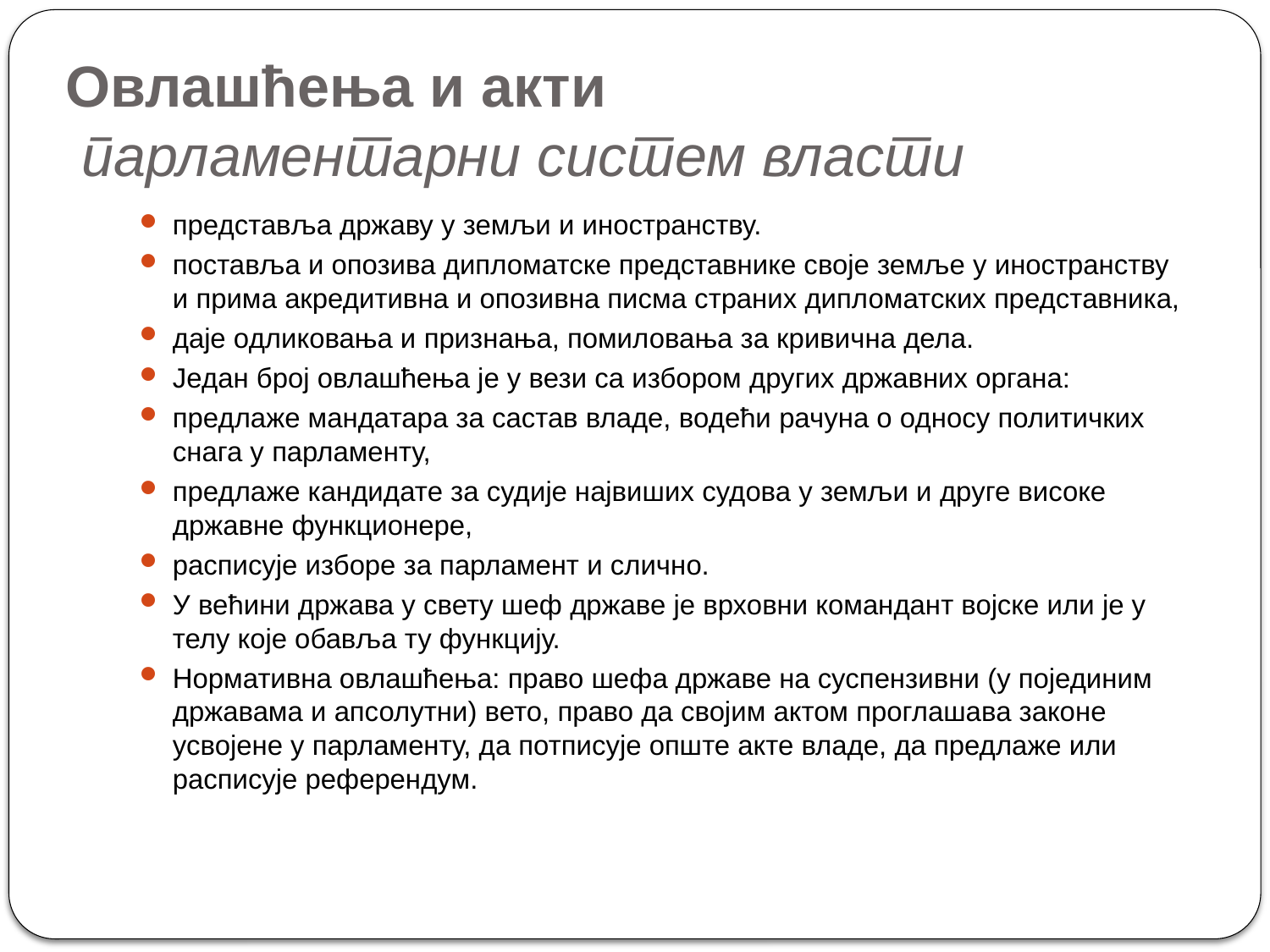

# Овлашћења и акти парламентарни систем власти
представља државу у земљи и иностранству.
поставља и опозива дипломатске представнике своје земље у иностранству и прима акредитивна и опозивна писма страних дипломатских представника,
даје одликовања и признања, помиловања за кривична дела.
Један број овлашћења је у вези са избором других државних органа:
предлаже мандатара за састав владе, водећи рачуна о односу политичких снага у парламенту,
предлаже кандидате за судије највиших судова у земљи и друге високе државне функционере,
расписује изборе за парламент и слично.
У већини држава у свету шеф државе је врховни командант војске или је у телу које обавља ту функцију.
Нормативна овлашћења: право шефа државе на суспензивни (у појединим државама и апсолутни) вето, право да својим актом проглашава законе усвојене у парламенту, да потписује опште акте владе, да предлаже или расписује референдум.